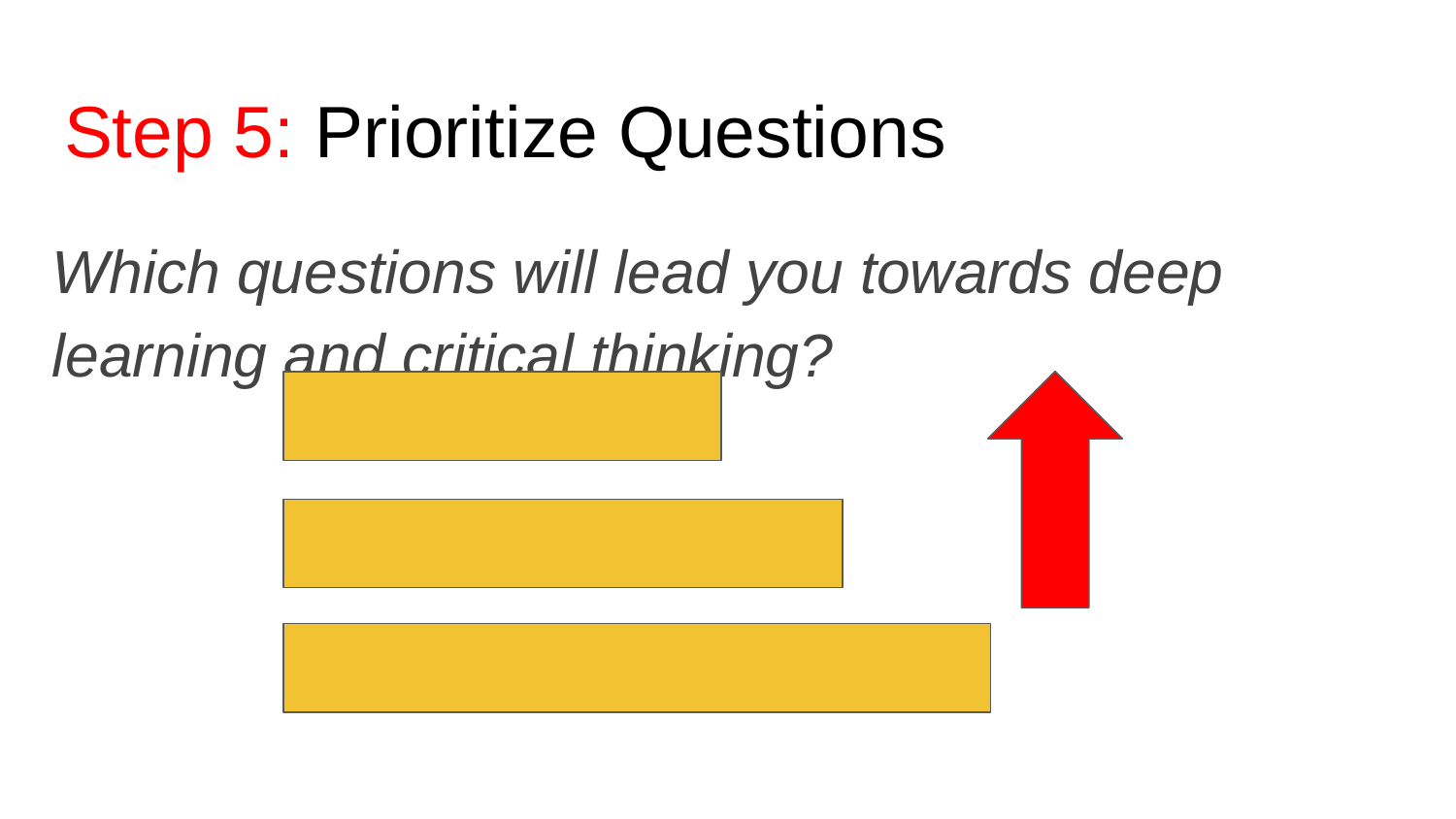

# Step 5: Prioritize Questions
Which questions will lead you towards deep learning and critical thinking?